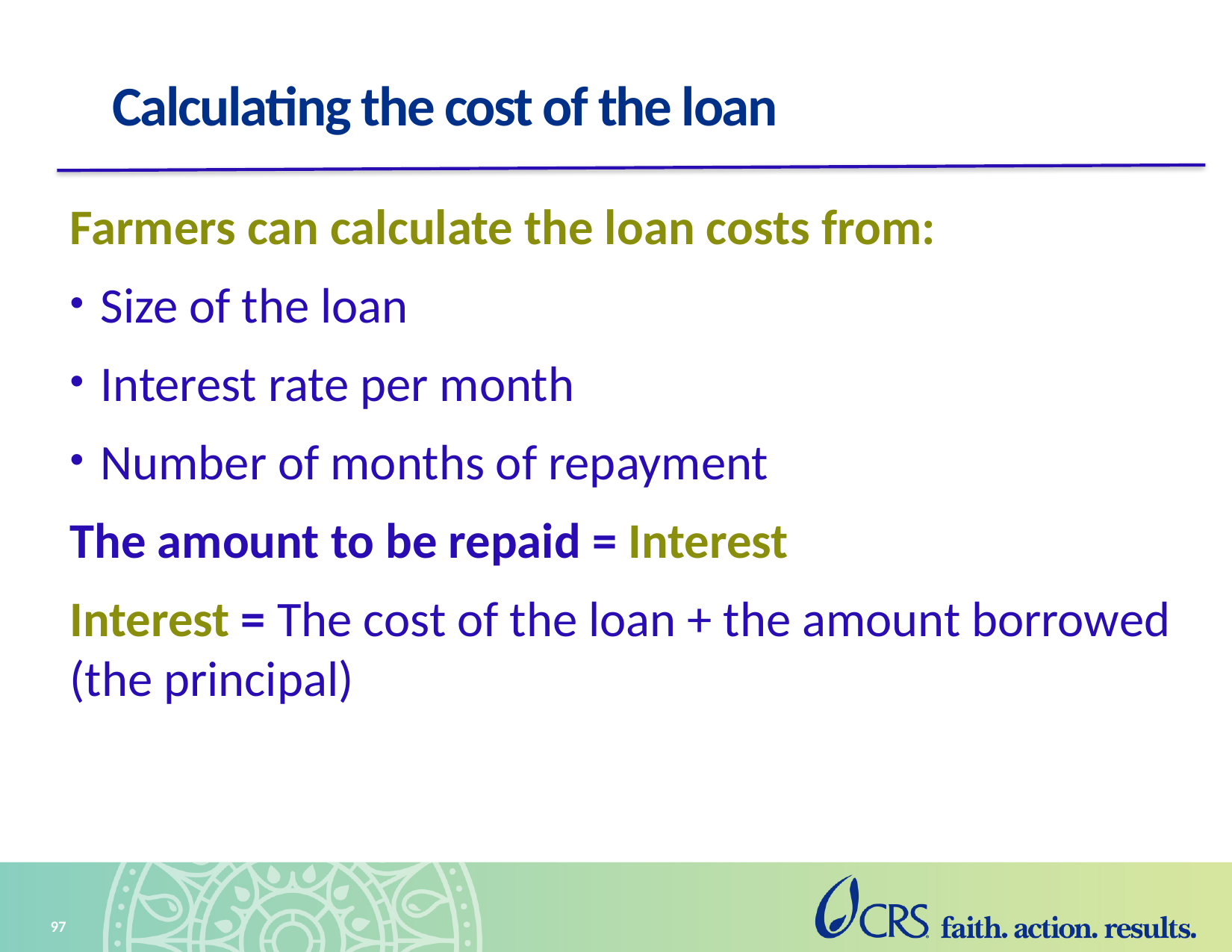

# Calculating the cost of the loan
Farmers can calculate the loan costs from:
Size of the loan
Interest rate per month
Number of months of repayment
The amount to be repaid = Interest
Interest = The cost of the loan + the amount borrowed (the principal)
97